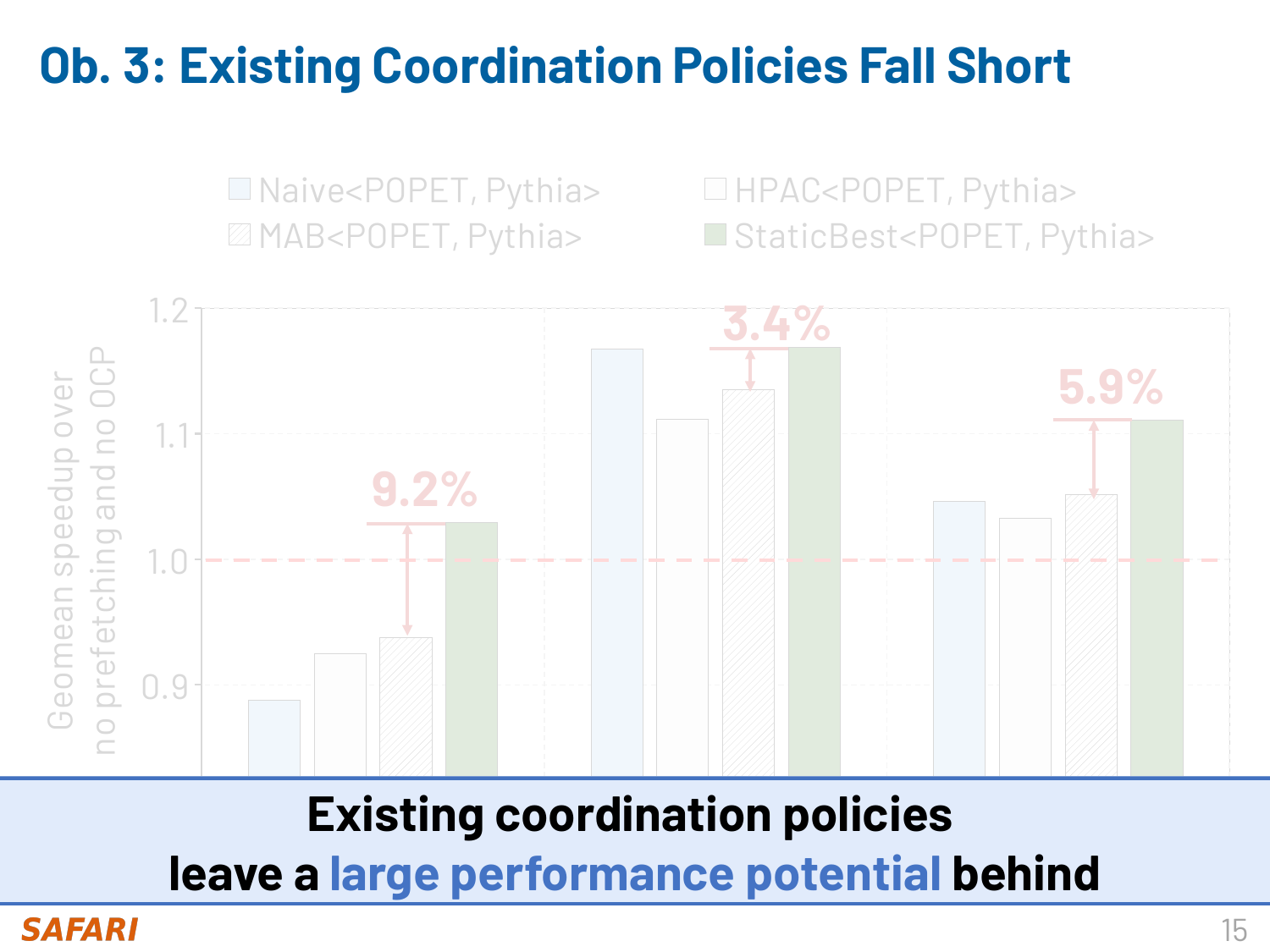

# Ob. 3: Existing Coordination Policies Fall Short

Existing coordination policies
leave a large performance potential behind

### Chart

| Category | Naive<POPET, Pythia> | HPAC<POPET, Pythia> | MAB<POPET, Pythia> | StaticBest<POPET, Pythia> |
|---|---|---|---|---|
| Prefetcher-adverse | 0.8880058343660975 | 0.9246822871239704 | 0.9374404670330626 | 1.02929 |
| Prefetcher-friendly | 1.1672769363635909 | 1.1111795891934573 | 1.1350841665116898 | 1.16886 |
| Overall | 1.0463348016770062 | 1.0324465292697733 | 1.05146378282692 | 1.1109 |
3.4%
5.9%
9.2%
15